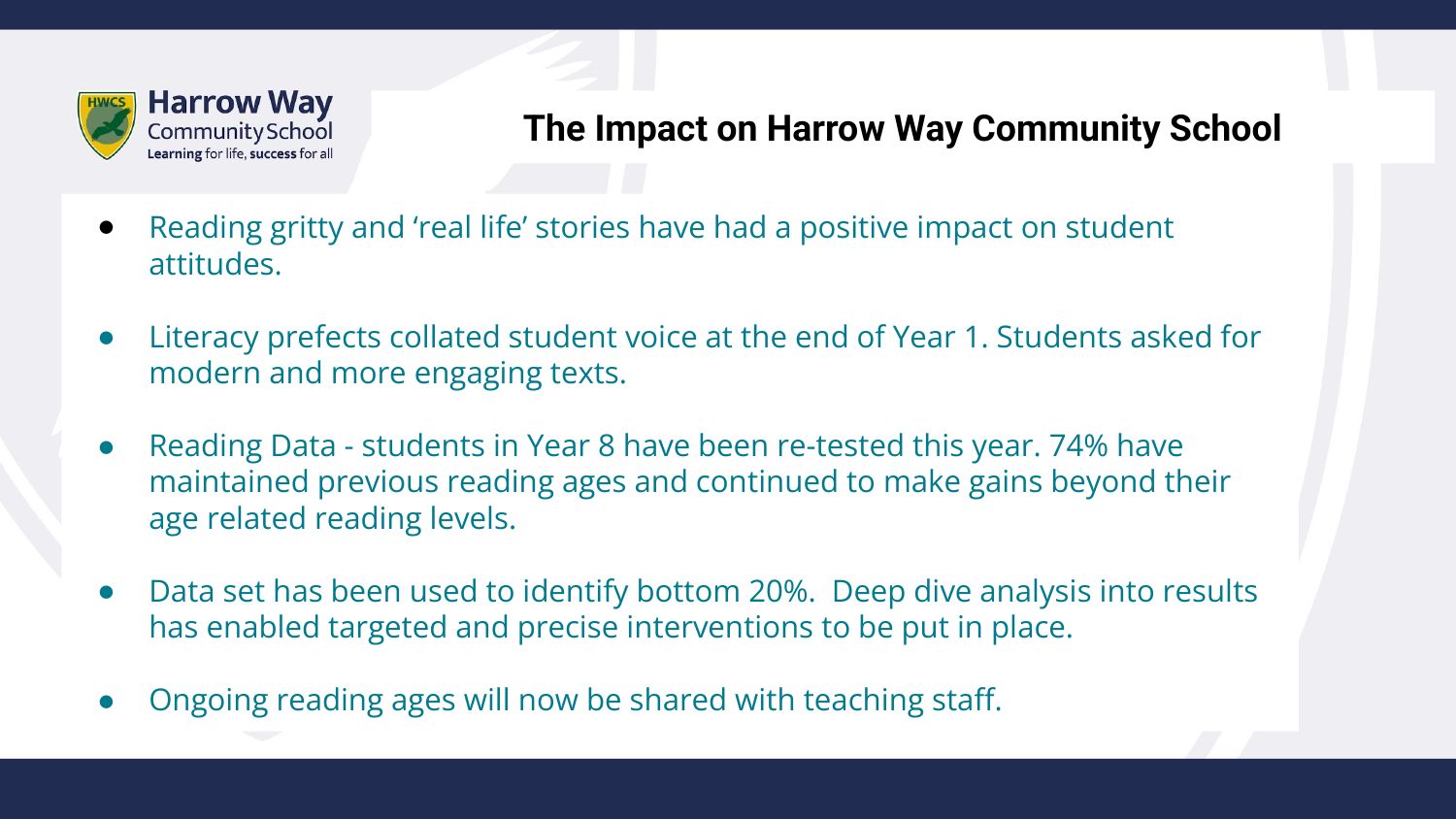

The Impact on Harrow Way Community School
Reading gritty and ‘real life’ stories have had a positive impact on student attitudes.
Literacy prefects collated student voice at the end of Year 1. Students asked for modern and more engaging texts.

Reading Data - students in Year 8 have been re-tested this year. 74% have maintained previous reading ages and continued to make gains beyond their age related reading levels.
Data set has been used to identify bottom 20%.  Deep dive analysis into results has enabled targeted and precise interventions to be put in place.
Ongoing reading ages will now be shared with teaching staff.